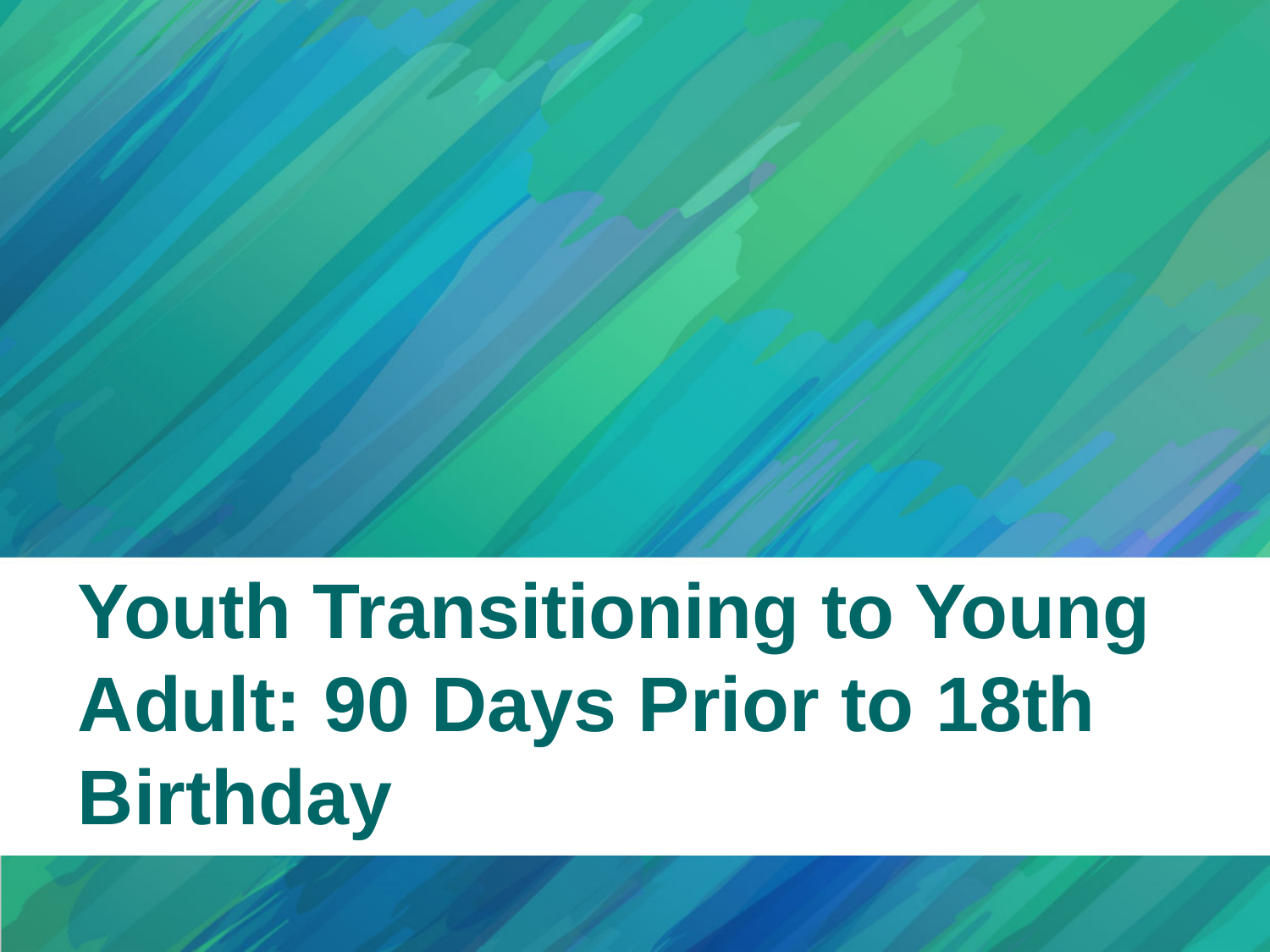

# Youth Transitioning to Young Adult: 90 Days Prior to 18th Birthday